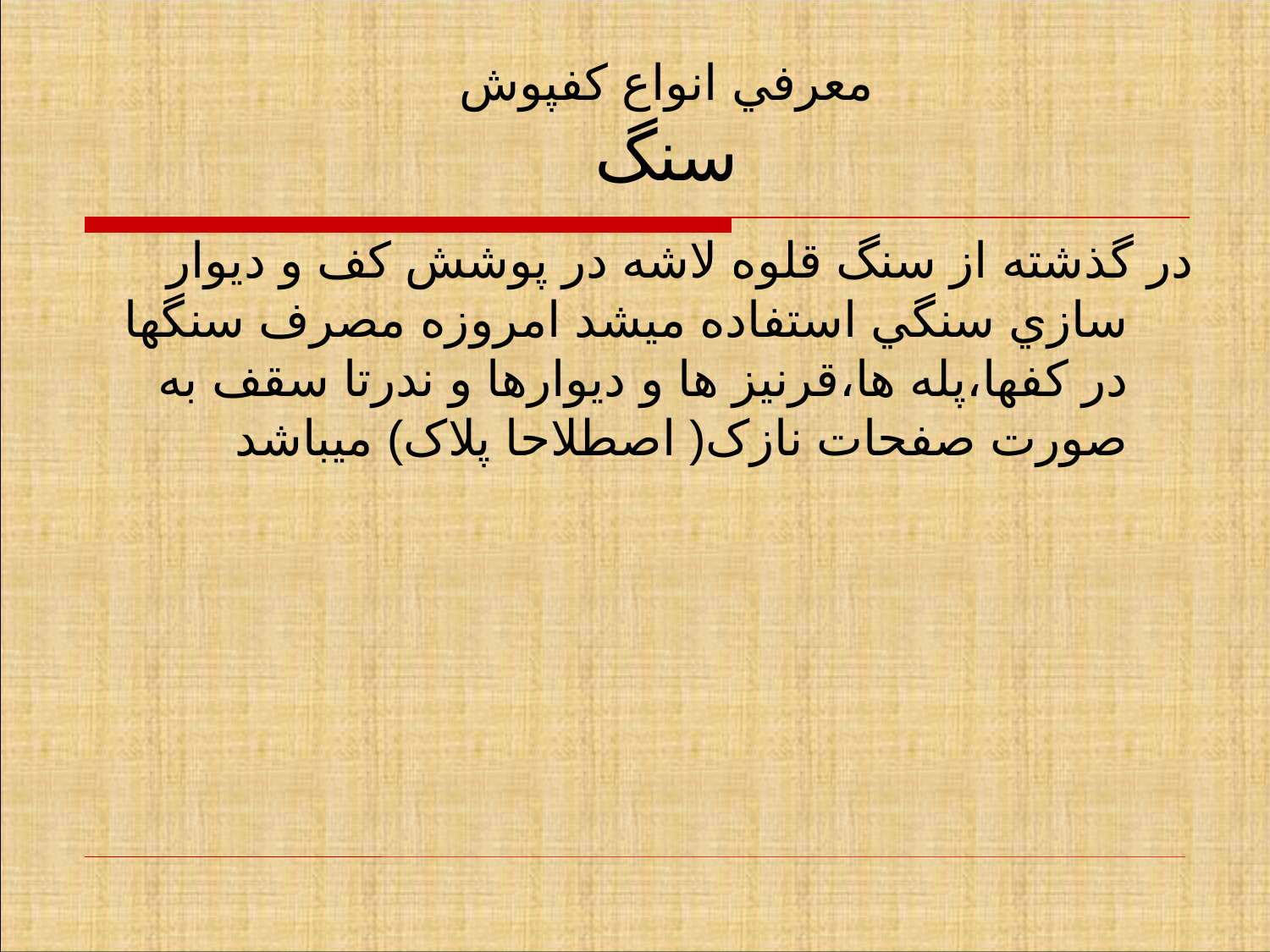

# معرفي انواع کفپوش سنگ
در گذشته از سنگ قلوه لاشه در پوشش کف و ديوار سازي سنگي استفاده ميشد امروزه مصرف سنگها در کفها،پله ها،قرنيز ها و ديوارها و ندرتا سقف به صورت صفحات نازک( اصطلاحا پلاک) ميباشد